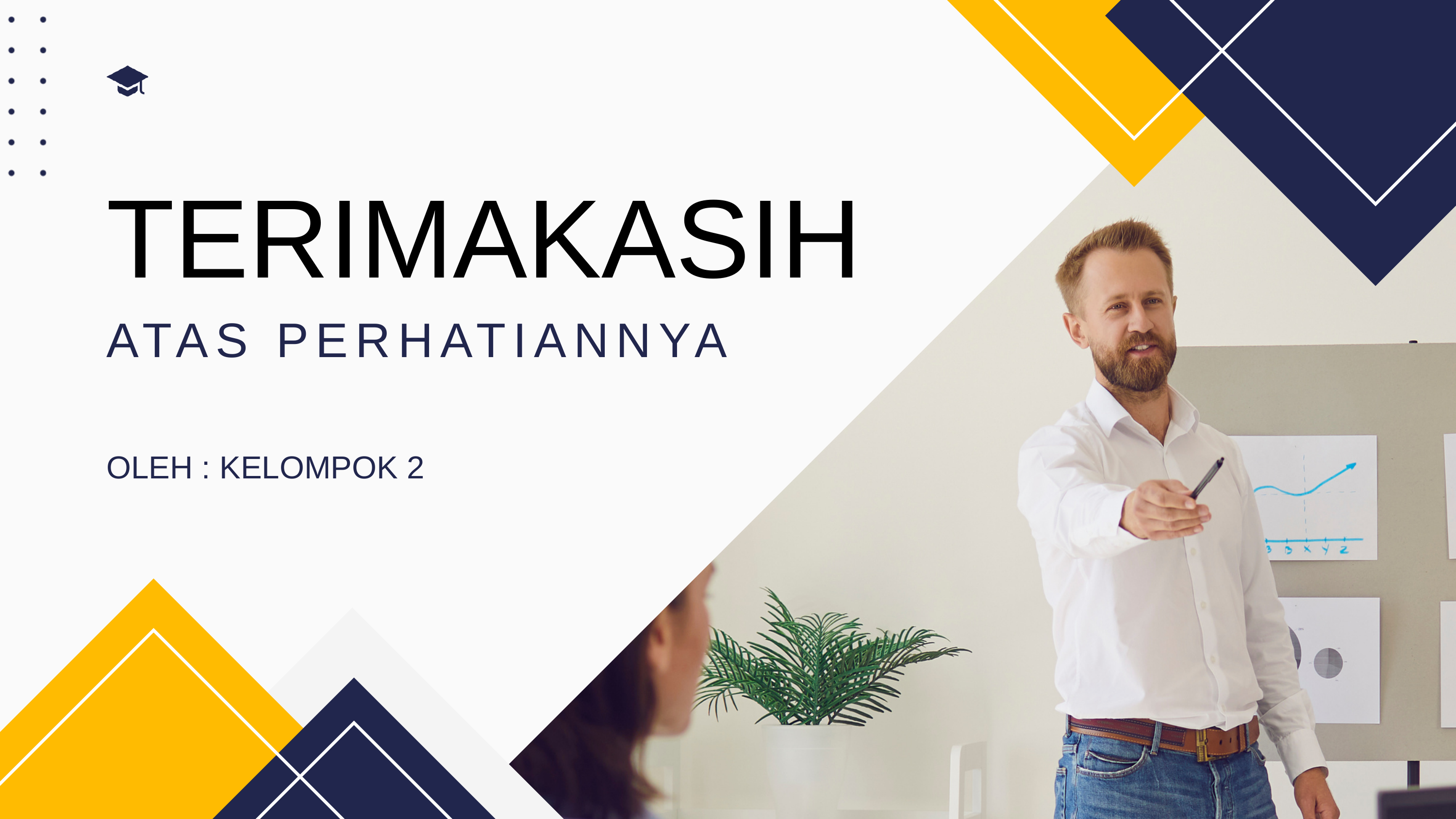

TERIMAKASIH
ATAS PERHATIANNYA
OLEH : KELOMPOK 2